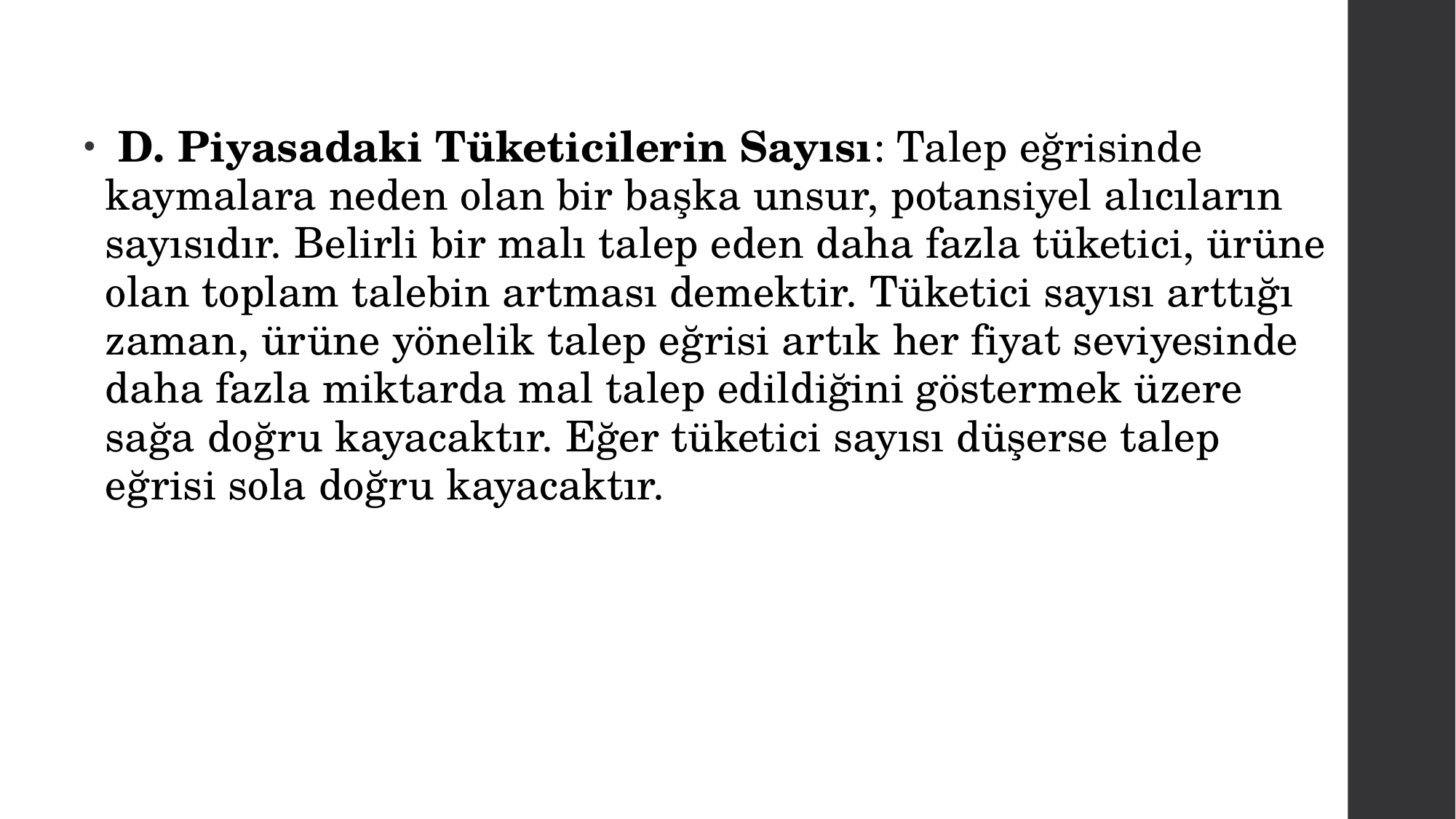

D. Piyasadaki Tüketicilerin Sayısı: Talep eğrisinde kaymalara neden olan bir başka unsur, potansiyel alıcıların sayısıdır. Belirli bir malı talep eden daha fazla tüketici, ürüne olan toplam talebin artması demektir. Tüketici sayısı arttığı zaman, ürüne yönelik talep eğrisi artık her fiyat seviyesinde daha fazla miktarda mal talep edildiğini göstermek üzere sağa doğru kayacaktır. Eğer tüketici sayısı düşerse talep eğrisi sola doğru kayacaktır.